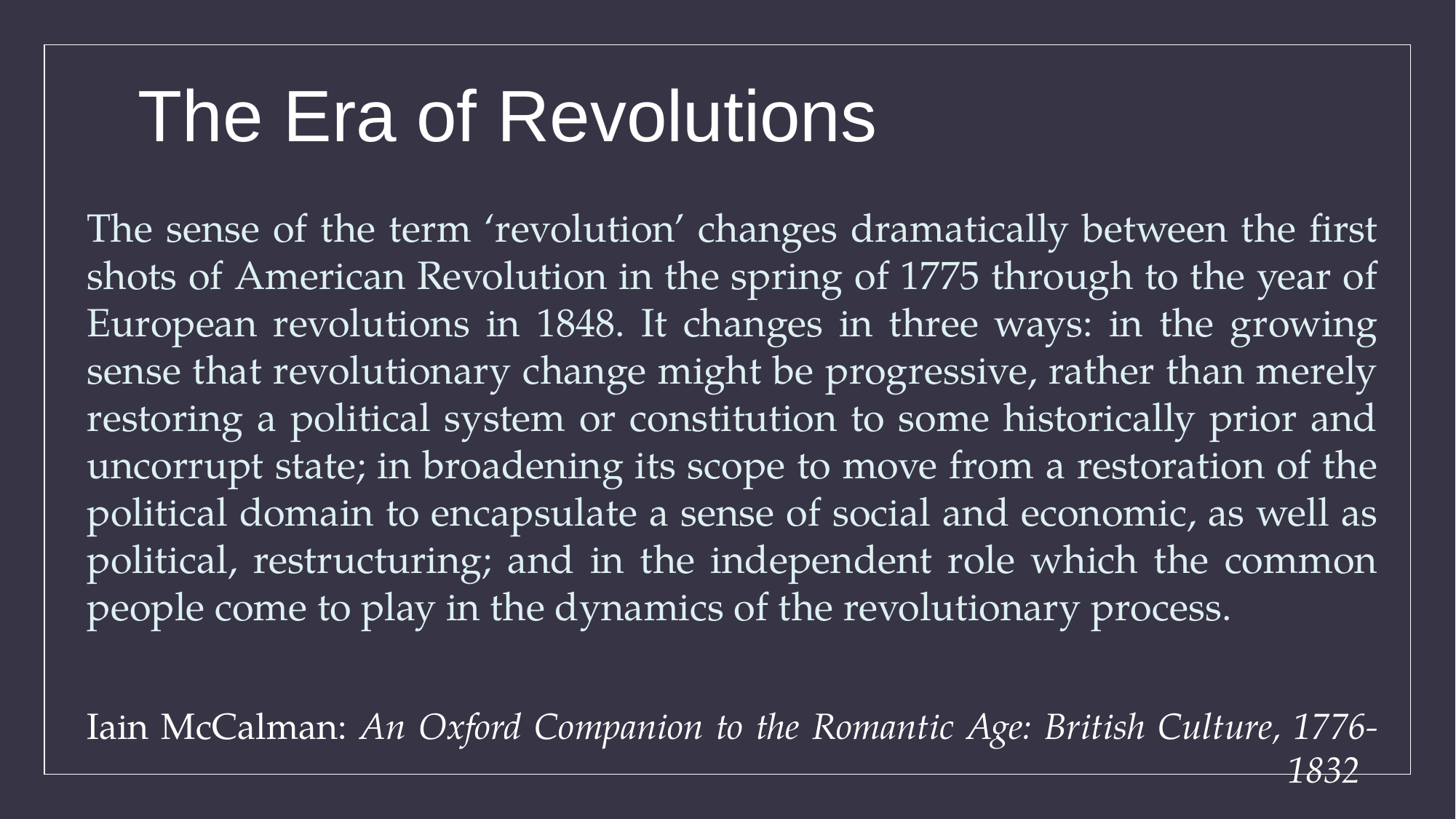

# The Era of Revolutions
The sense of the term ‘revolution’ changes dramatically between the first shots of American Revolution in the spring of 1775 through to the year of European revolutions in 1848. It changes in three ways: in the growing sense that revolutionary change might be progressive, rather than merely restoring a political system or constitution to some historically prior and uncorrupt state; in broadening its scope to move from a restoration of the political domain to encapsulate a sense of social and economic, as well as political, restructuring; and in the independent role which the common people come to play in the dynamics of the revolutionary process.

Iain McCalman: An Oxford Companion to the Romantic Age: British Culture, 1776-											1832